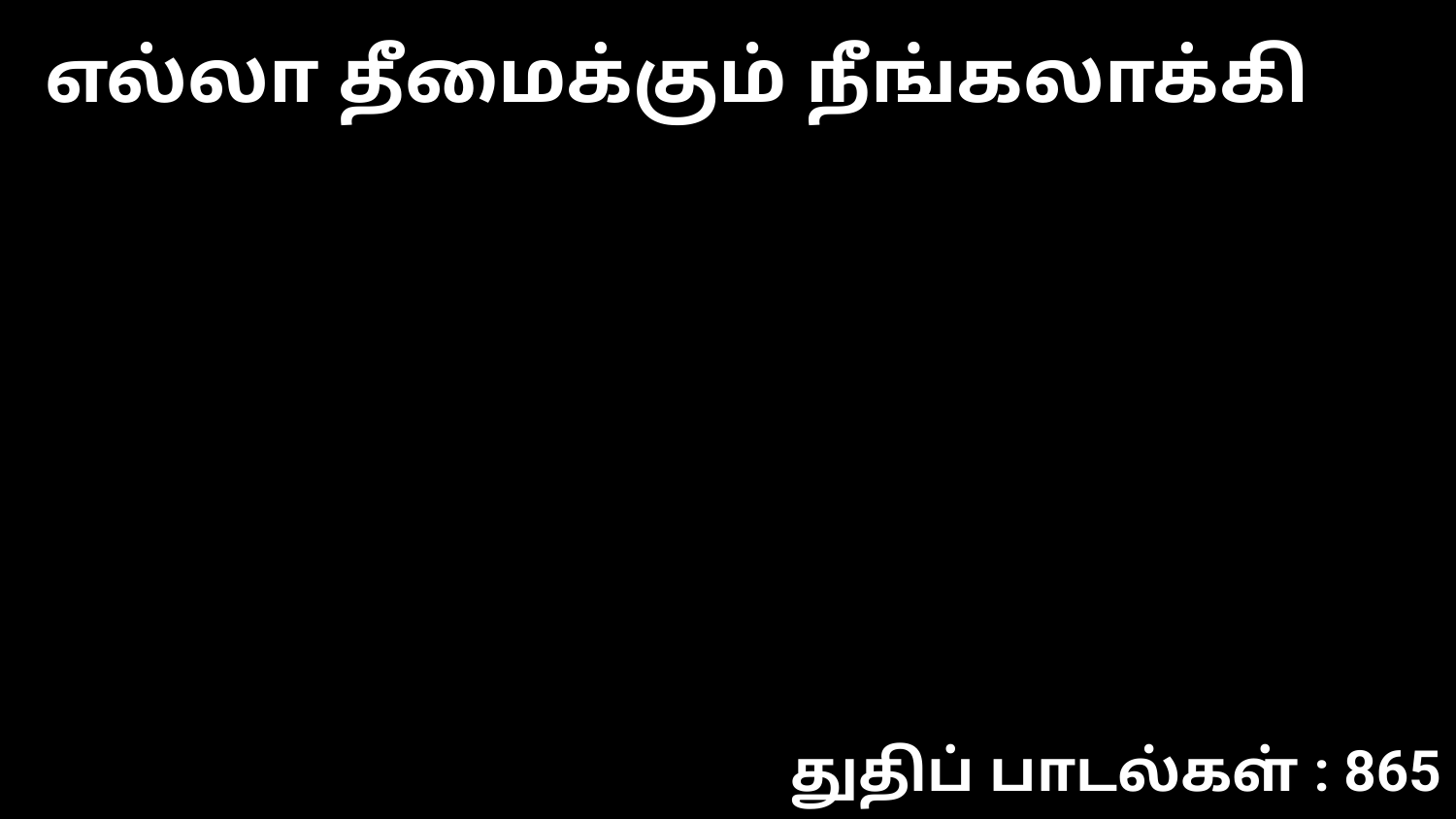

எல்லா தீமைக்கும் நீங்கலாக்கி
துதிப் பாடல்கள் : 865